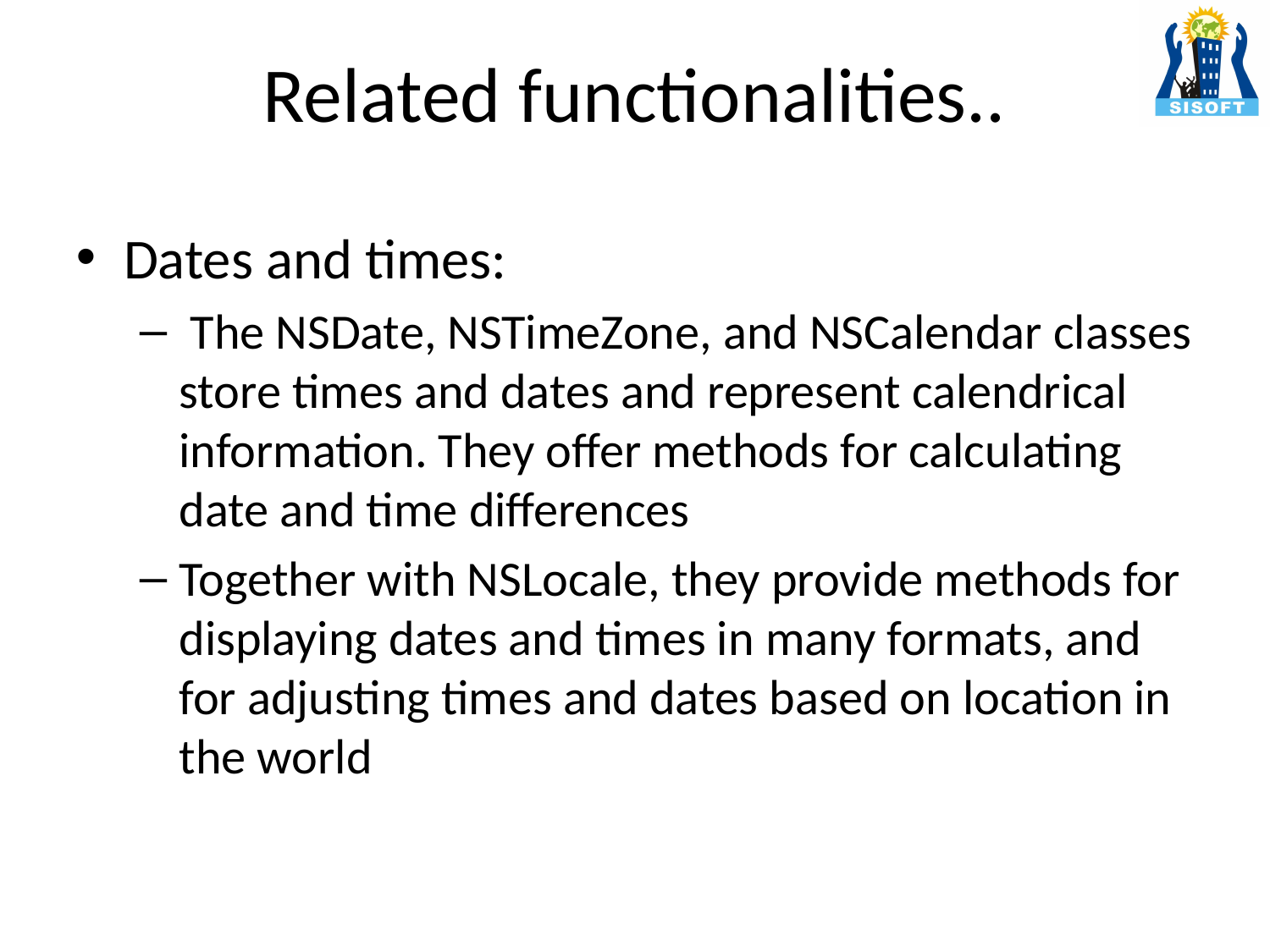

# Related functionalities..
Dates and times:
 The NSDate, NSTimeZone, and NSCalendar classes store times and dates and represent calendrical information. They offer methods for calculating date and time differences
Together with NSLocale, they provide methods for displaying dates and times in many formats, and for adjusting times and dates based on location in the world